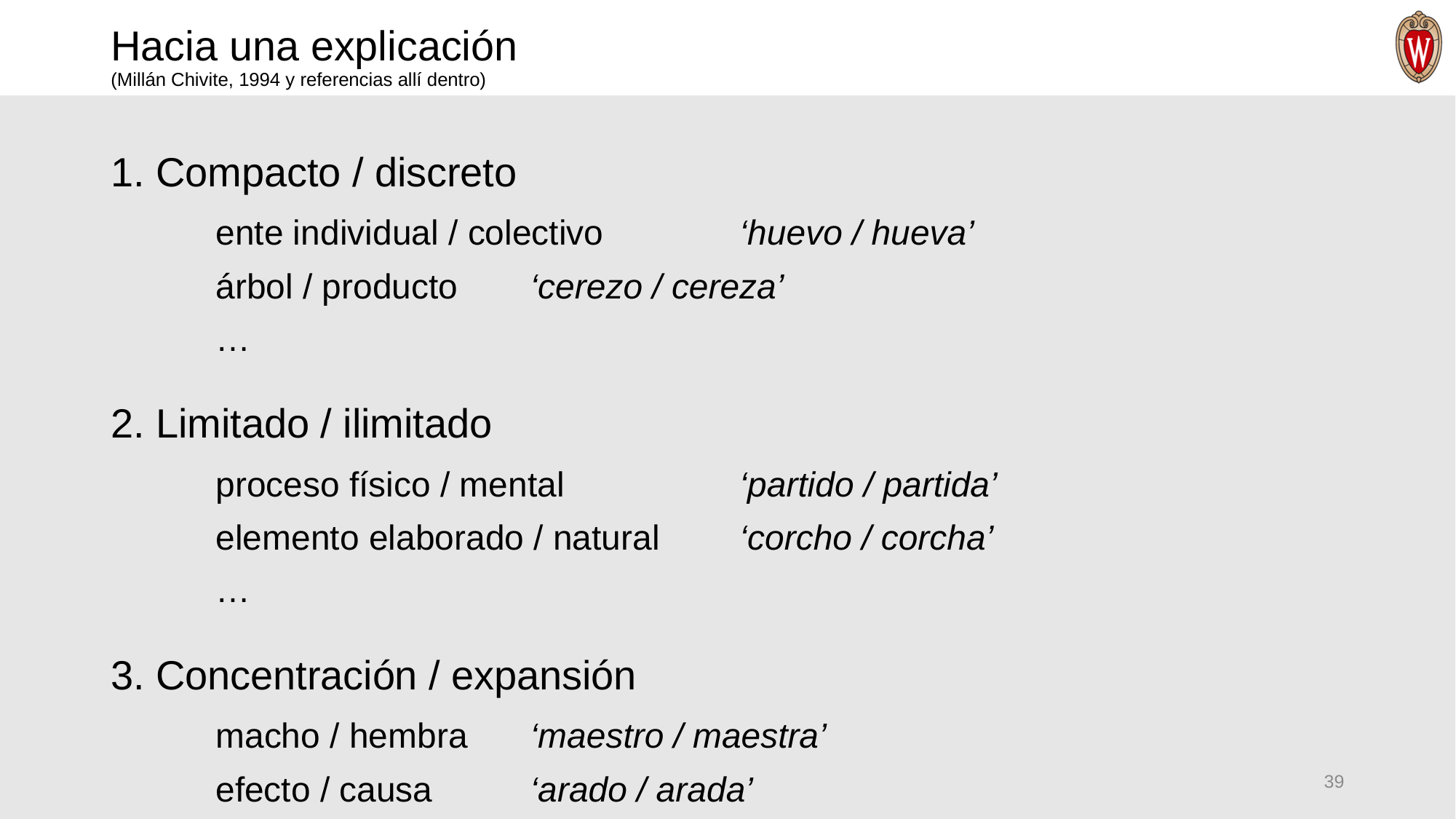

# Hacia una explicación (Millán Chivite, 1994 y referencias allí dentro)
1. Compacto / discreto
	ente individual / colectivo		‘huevo / hueva’
	árbol / producto			‘cerezo / cereza’
	…

2. Limitado / ilimitado
	proceso físico / mental		‘partido / partida’
	elemento elaborado / natural	‘corcho / corcha’
	…

3. Concentración / expansión
	macho / hembra			‘maestro / maestra’
	efecto / causa			‘arado / arada’
39